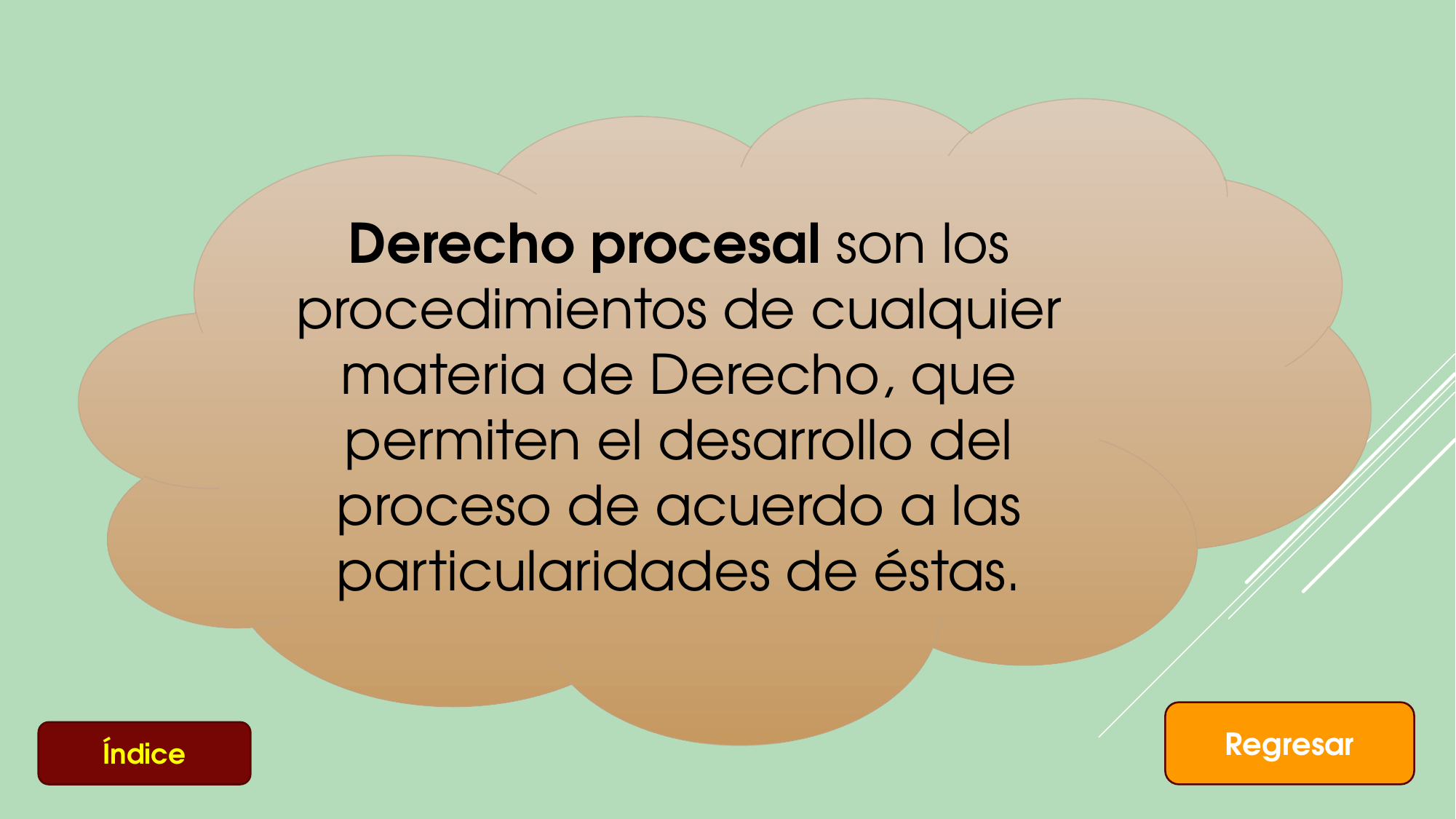

Derecho procesal son los procedimientos de cualquier materia de Derecho, que permiten el desarrollo del proceso de acuerdo a las particularidades de éstas.
Regresar
Índice